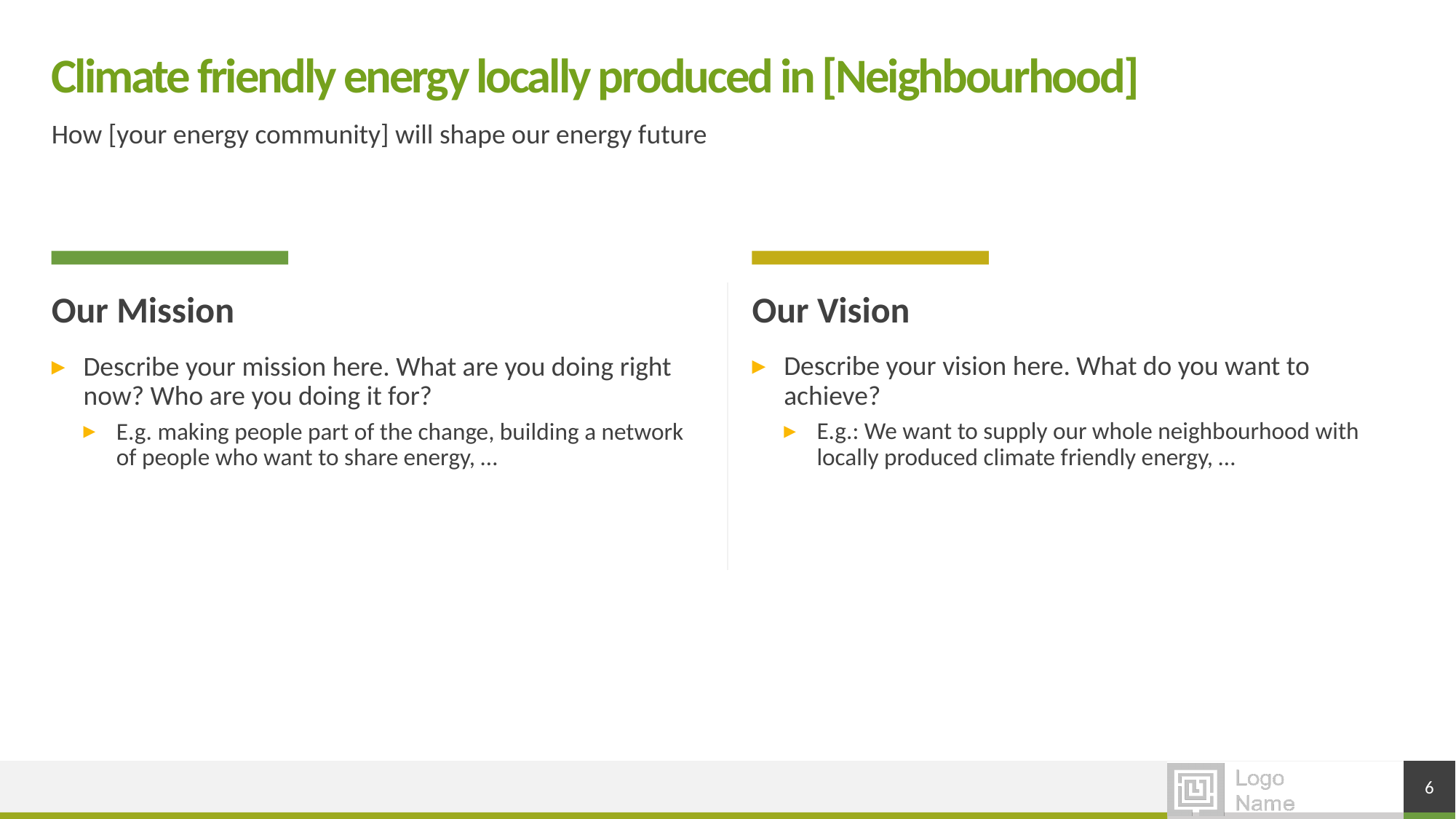

# Climate friendly energy locally produced in [Neighbourhood]
How [your energy community] will shape our energy future

Our Mission
Our Vision
Describe your vision here. What do you want to achieve?
E.g.: We want to supply our whole neighbourhood with locally produced climate friendly energy, …
Describe your mission here. What are you doing right now? Who are you doing it for?
E.g. making people part of the change, building a network of people who want to share energy, …
6